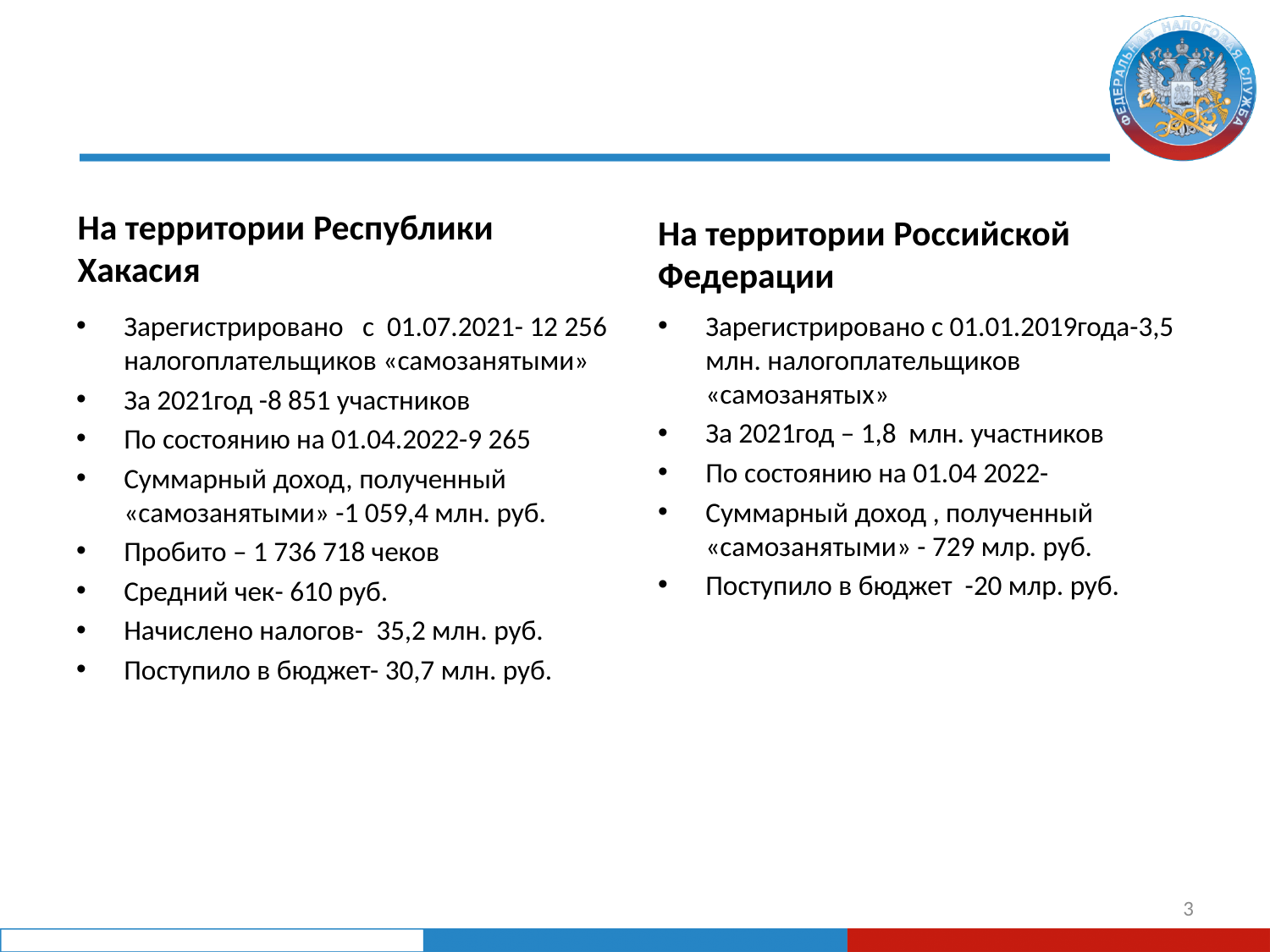

На территории Республики Хакасия
На территории Российской Федерации
Зарегистрировано   с  01.07.2021- 12 256 налогоплательщиков «самозанятыми»
За 2021год -8 851 участников
По состоянию на 01.04.2022-9 265
Суммарный доход, полученный «самозанятыми» -1 059,4 млн. руб.
Пробито – 1 736 718 чеков
Средний чек- 610 руб.
Начислено налогов-  35,2 млн. руб.
Поступило в бюджет- 30,7 млн. руб.

Зарегистрировано с 01.01.2019года-3,5 млн. налогоплательщиков «самозанятых»
За 2021год – 1,8  млн. участников
По состоянию на 01.04 2022-
Суммарный доход , полученный «самозанятыми» - 729 млр. руб.
Поступило в бюджет  -20 млр. руб.

3